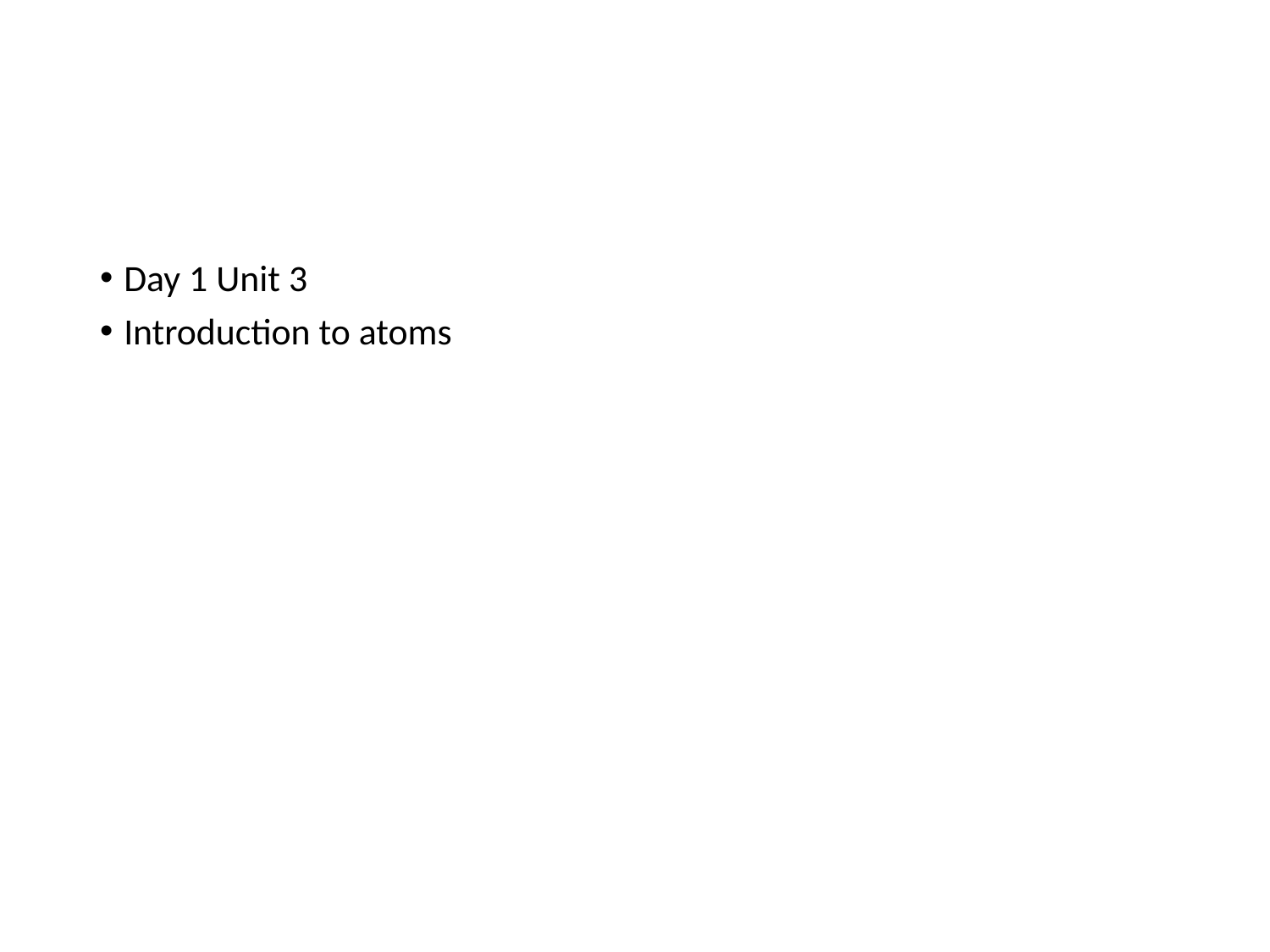

#
Day 1 Unit 3
Introduction to atoms